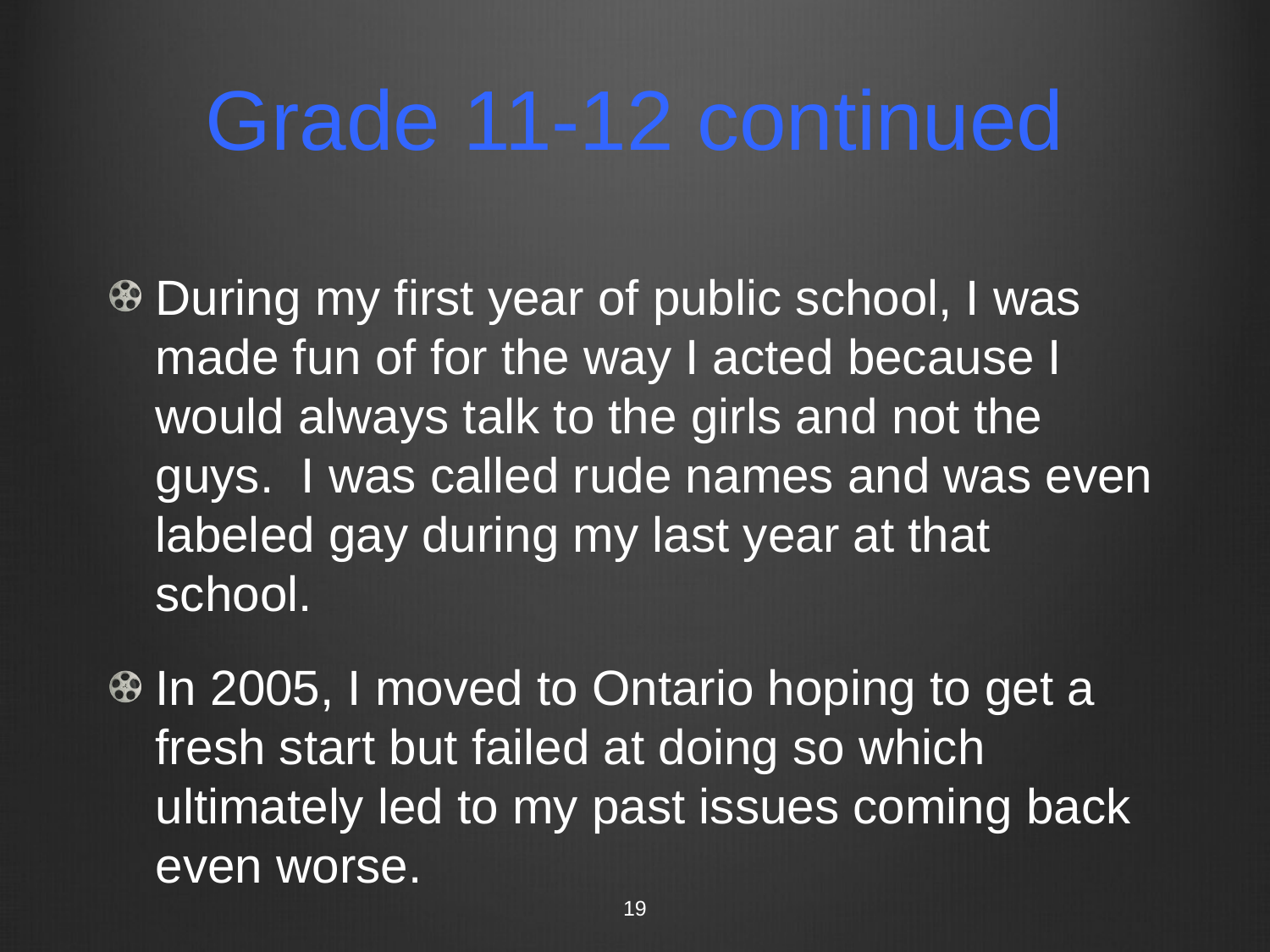

# Grade 11-12 continued
During my first year of public school, I was made fun of for the way I acted because I would always talk to the girls and not the guys.  I was called rude names and was even labeled gay during my last year at that school.
In 2005, I moved to Ontario hoping to get a fresh start but failed at doing so which ultimately led to my past issues coming back even worse.

19